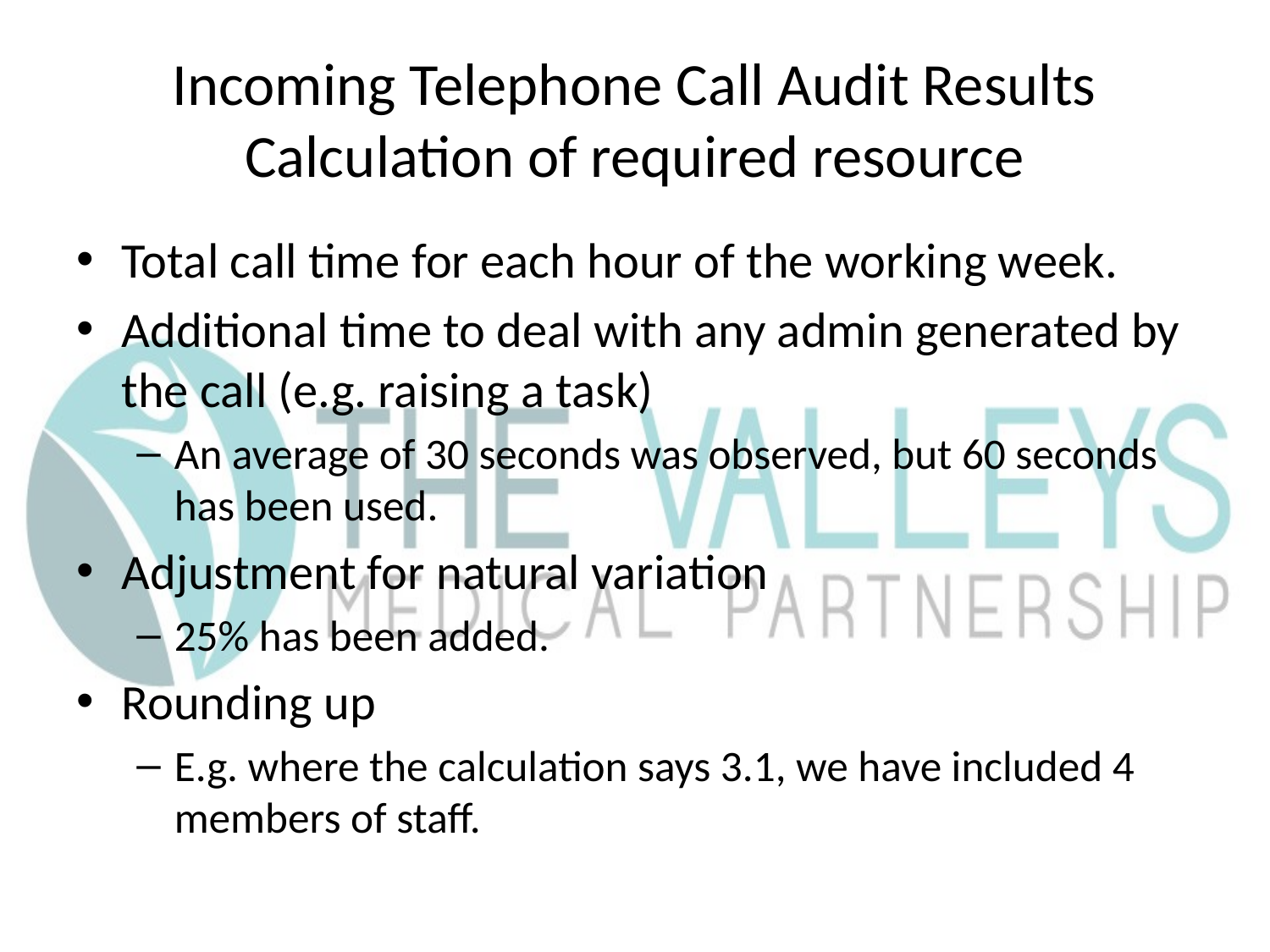

# Incoming Telephone Call Audit Results Calculation of required resource
Total call time for each hour of the working week.
Additional time to deal with any admin generated by the call (e.g. raising a task)
An average of 30 seconds was observed, but 60 seconds has been used.
Adjustment for natural variation
25% has been added.
Rounding up
E.g. where the calculation says 3.1, we have included 4 members of staff.